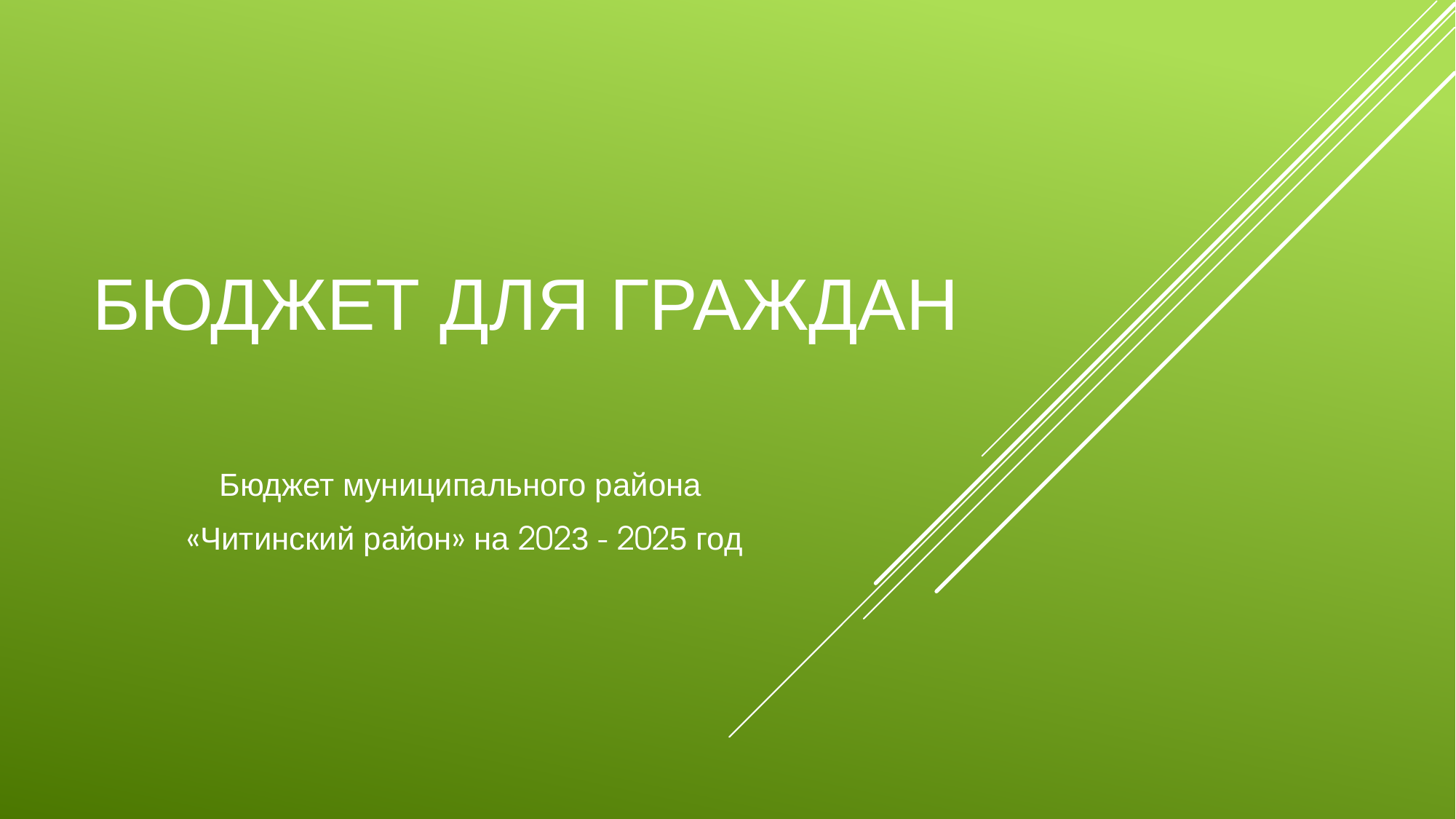

# Бюджет для граждан
Бюджет муниципального района
«Читинский район» на 2023 - 2025 год